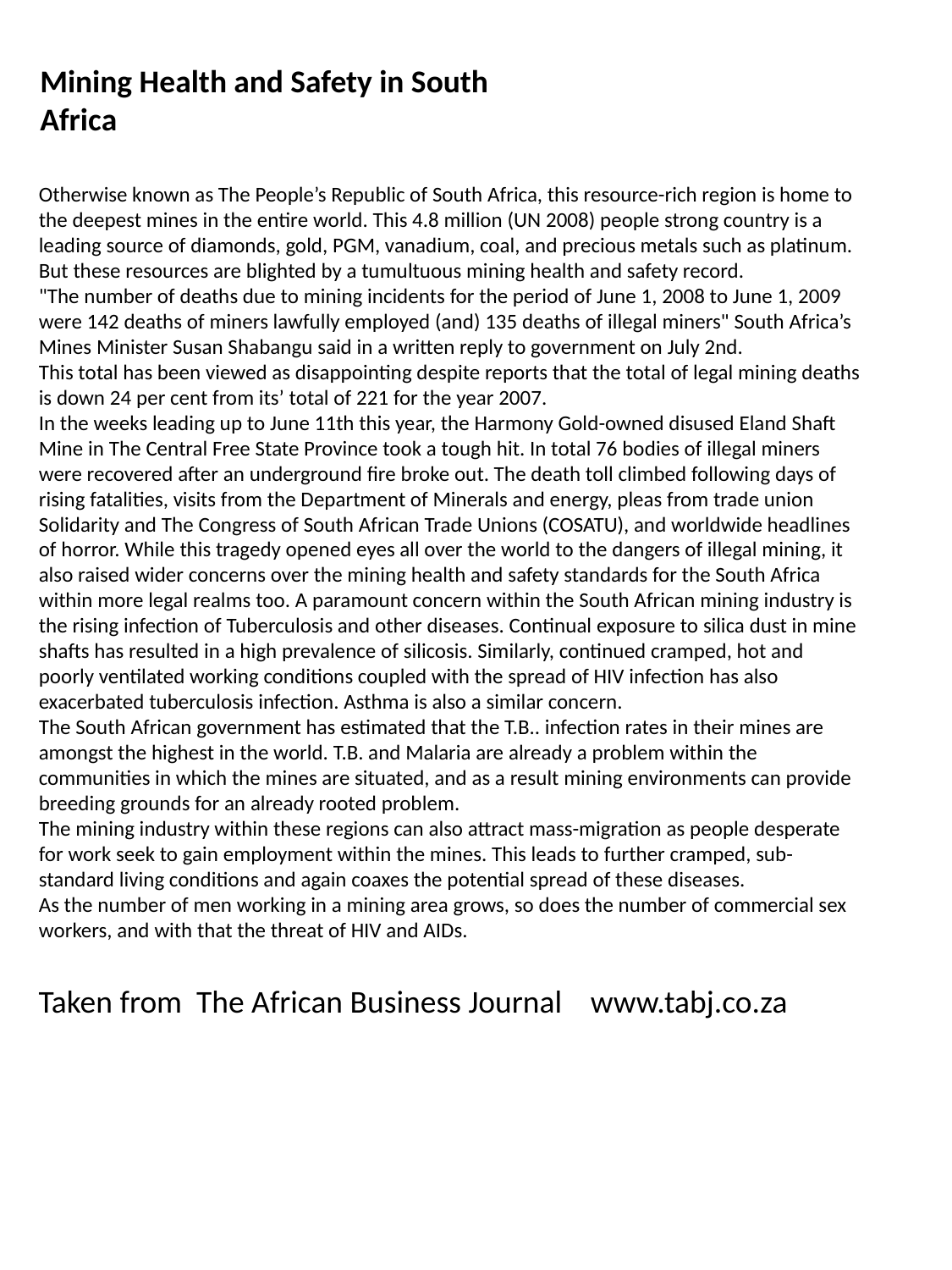

Mining Health and Safety in South Africa
Otherwise known as The People’s Republic of South Africa, this resource-rich region is home to the deepest mines in the entire world. This 4.8 million (UN 2008) people strong country is a leading source of diamonds, gold, PGM, vanadium, coal, and precious metals such as platinum. But these resources are blighted by a tumultuous mining health and safety record.
"The number of deaths due to mining incidents for the period of June 1, 2008 to June 1, 2009 were 142 deaths of miners lawfully employed (and) 135 deaths of illegal miners" South Africa’s Mines Minister Susan Shabangu said in a written reply to government on July 2nd.
This total has been viewed as disappointing despite reports that the total of legal mining deaths is down 24 per cent from its’ total of 221 for the year 2007.
In the weeks leading up to June 11th this year, the Harmony Gold-owned disused Eland Shaft Mine in The Central Free State Province took a tough hit. In total 76 bodies of illegal miners were recovered after an underground fire broke out. The death toll climbed following days of rising fatalities, visits from the Department of Minerals and energy, pleas from trade union Solidarity and The Congress of South African Trade Unions (COSATU), and worldwide headlines of horror. While this tragedy opened eyes all over the world to the dangers of illegal mining, it also raised wider concerns over the mining health and safety standards for the South Africa within more legal realms too. A paramount concern within the South African mining industry is the rising infection of Tuberculosis and other diseases. Continual exposure to silica dust in mine shafts has resulted in a high prevalence of silicosis. Similarly, continued cramped, hot and poorly ventilated working conditions coupled with the spread of HIV infection has also exacerbated tuberculosis infection. Asthma is also a similar concern.
The South African government has estimated that the T.B.. infection rates in their mines are amongst the highest in the world. T.B. and Malaria are already a problem within the communities in which the mines are situated, and as a result mining environments can provide breeding grounds for an already rooted problem.
The mining industry within these regions can also attract mass-migration as people desperate for work seek to gain employment within the mines. This leads to further cramped, sub-standard living conditions and again coaxes the potential spread of these diseases.
As the number of men working in a mining area grows, so does the number of commercial sex workers, and with that the threat of HIV and AIDs.

Taken from  The African Business Journal    www.tabj.co.za